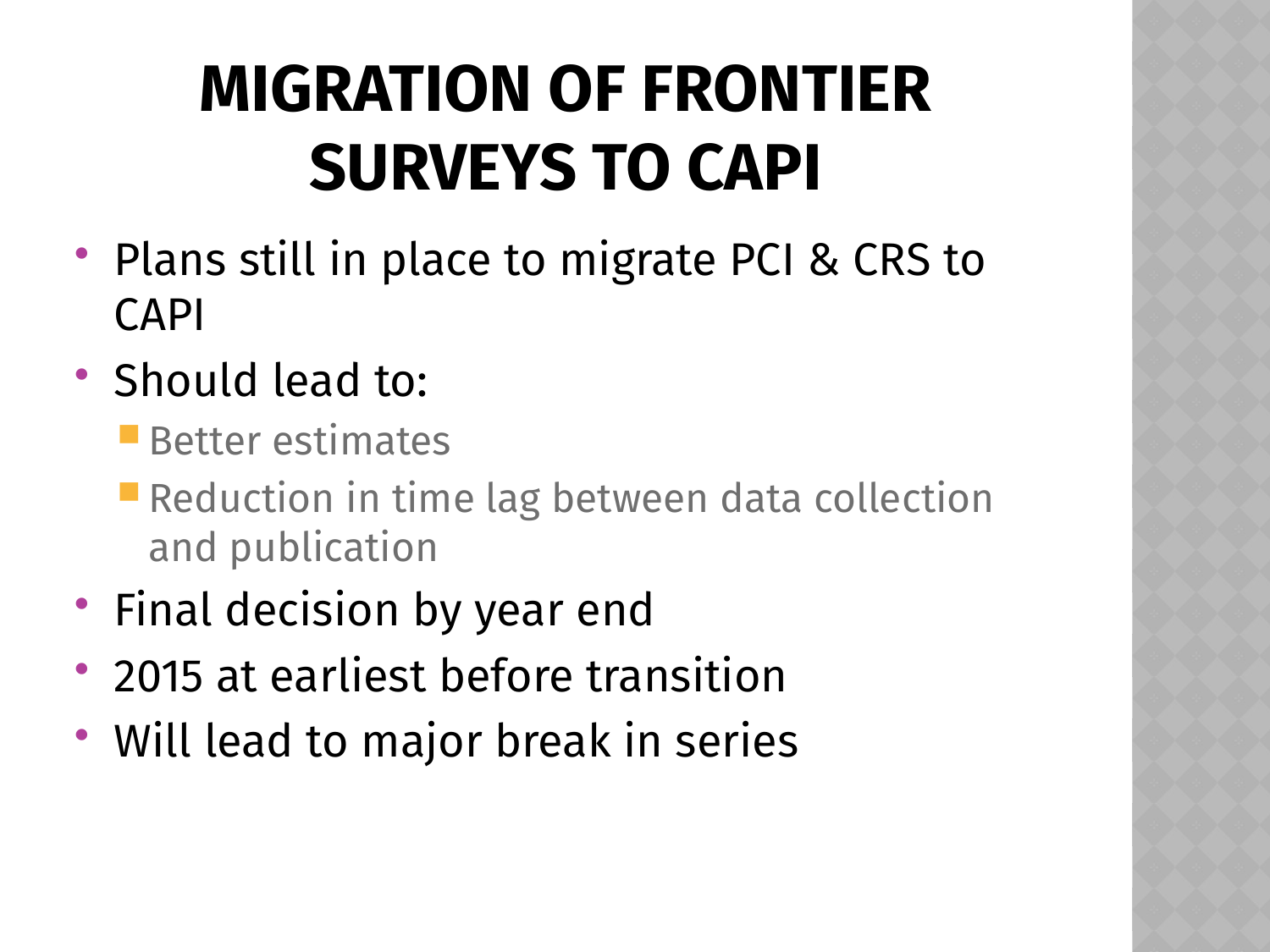

# Migration of frontier surveys to CAPI
Plans still in place to migrate PCI & CRS to CAPI
Should lead to:
Better estimates
Reduction in time lag between data collection and publication
Final decision by year end
2015 at earliest before transition
Will lead to major break in series